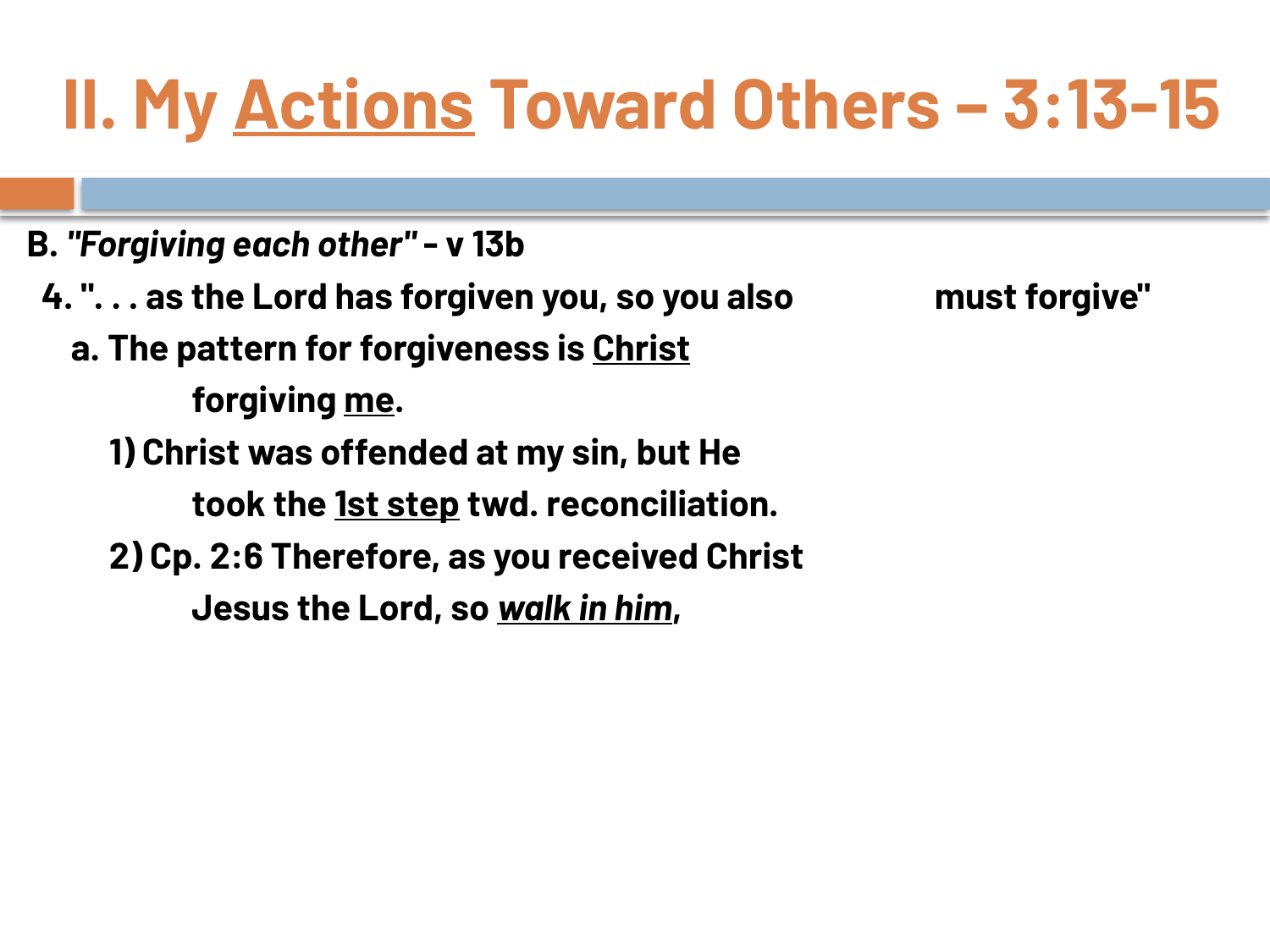

# II. My Actions Toward Others – 3:13-15
B. "Forgiving each other" - v 13b
  4. ". . . as the Lord has forgiven you, so you also 		must forgive"
      a. The pattern for forgiveness is Christ
		forgiving me.
	1) Christ was offended at my sin, but He
		took the 1st step twd. reconciliation.
 	2) Cp. 2:6 Therefore, as you received Christ
		Jesus the Lord, so walk in him,